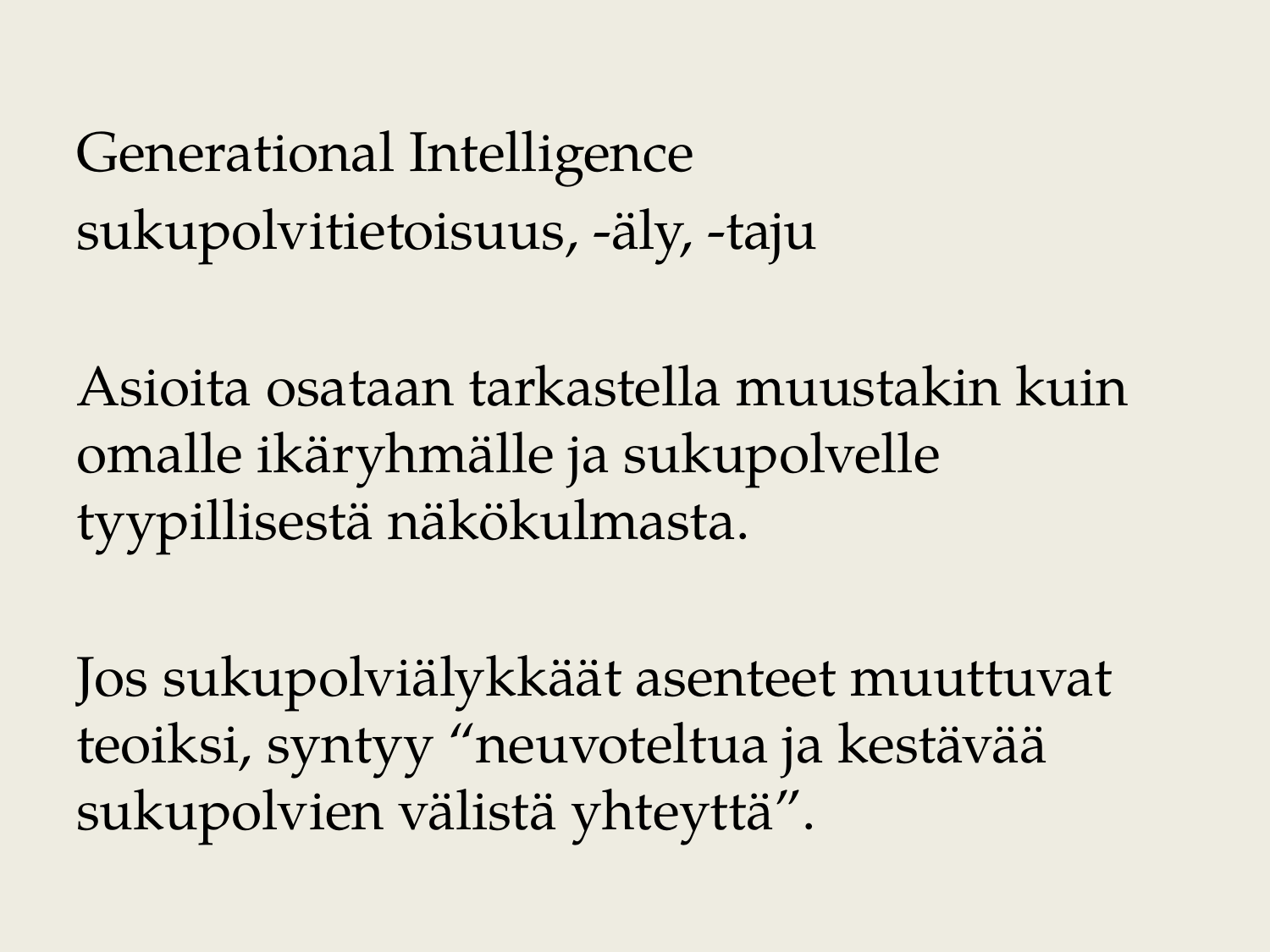

#
Generational Intelligence
sukupolvitietoisuus, -äly, -taju

Asioita osataan tarkastella muustakin kuin omalle ikäryhmälle ja sukupolvelle tyypillisestä näkökulmasta.

Jos sukupolviälykkäät asenteet muuttuvat teoiksi, syntyy “neuvoteltua ja kestävää sukupolvien välistä yhteyttä”.